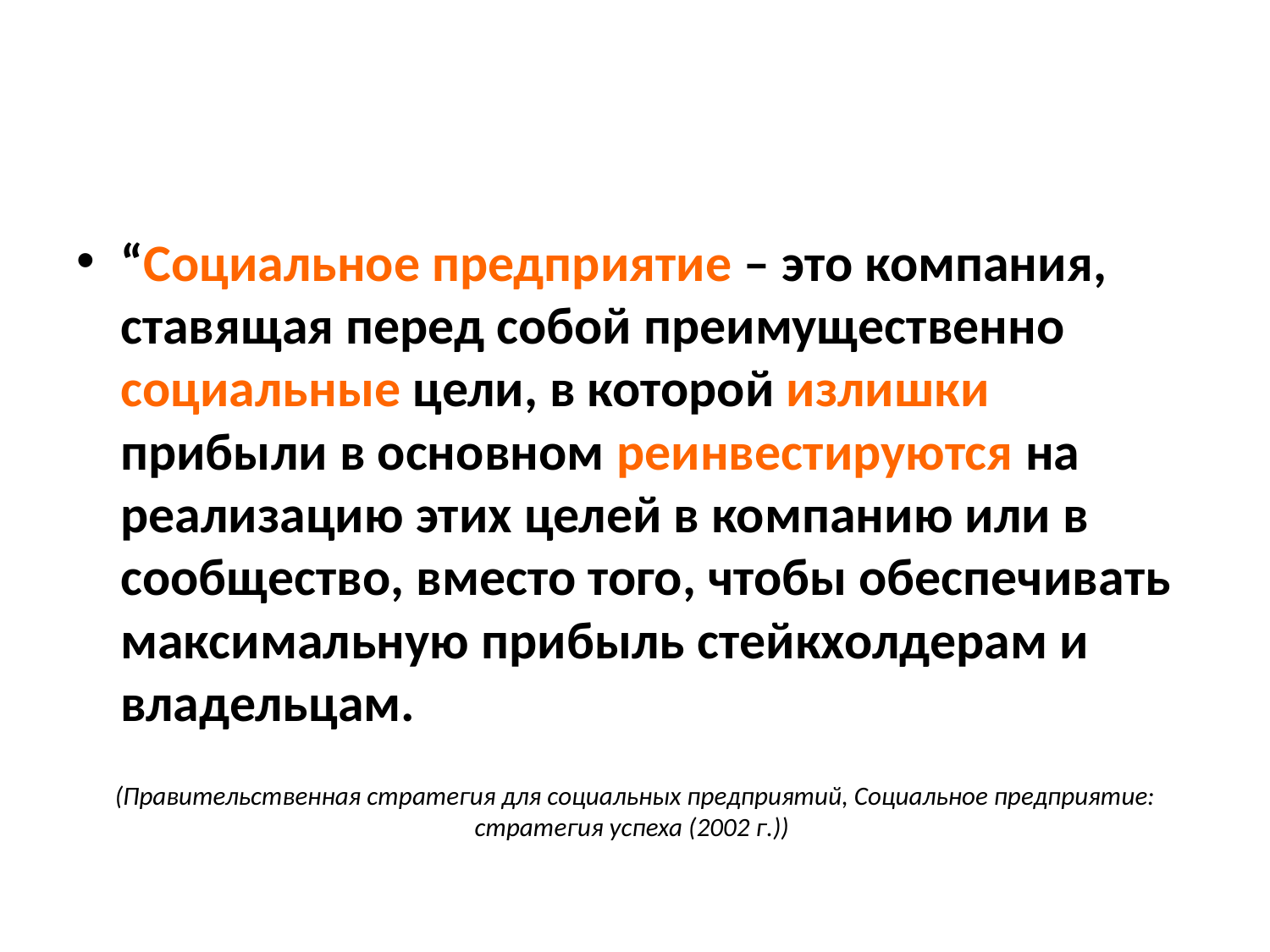

“Социальное предприятие – это компания, ставящая перед собой преимущественно социальные цели, в которой излишки прибыли в основном реинвестируются на реализацию этих целей в компанию или в сообщество, вместо того, чтобы обеспечивать максимальную прибыль стейкхолдерам и владельцам.

(Правительственная стратегия для социальных предприятий, Социальное предприятие: стратегия успеха (2002 г.))